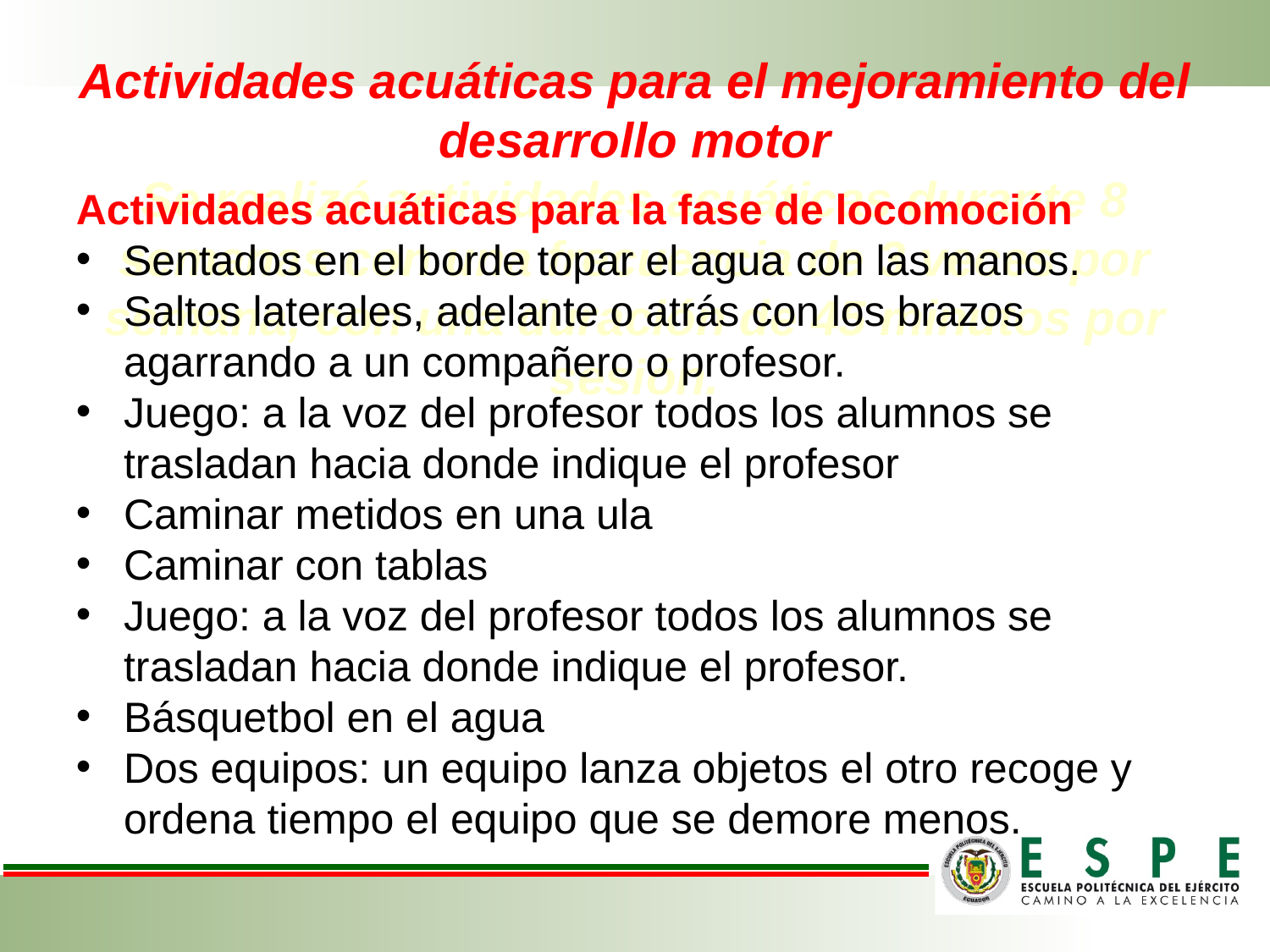

# Actividades acuáticas para el mejoramiento del desarrollo motor Se realizó actividades acuáticas durante 8 semanas con una frecuencia de 3 veces por semana, con una duración de 45 minutos por sesión.
Actividades acuáticas para la fase de locomoción
Sentados en el borde topar el agua con las manos.
Saltos laterales, adelante o atrás con los brazos agarrando a un compañero o profesor.
Juego: a la voz del profesor todos los alumnos se trasladan hacia donde indique el profesor
Caminar metidos en una ula
Caminar con tablas
Juego: a la voz del profesor todos los alumnos se trasladan hacia donde indique el profesor.
Básquetbol en el agua
Dos equipos: un equipo lanza objetos el otro recoge y ordena tiempo el equipo que se demore menos.